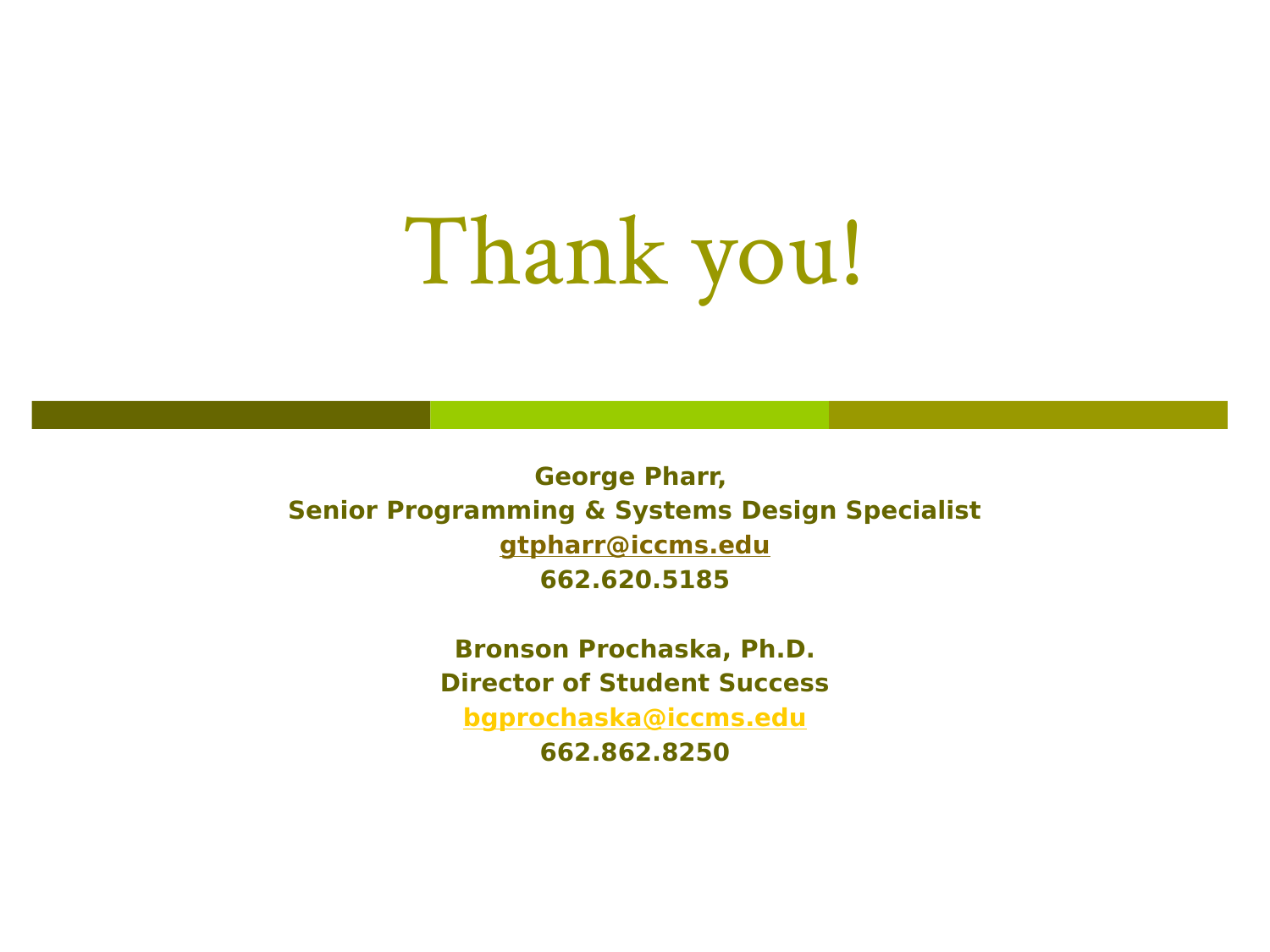

# Thank you!
George Pharr,
Senior Programming & Systems Design Specialist
gtpharr@iccms.edu
662.620.5185

Bronson Prochaska, Ph.D.
Director of Student Success
bgprochaska@iccms.edu
662.862.8250